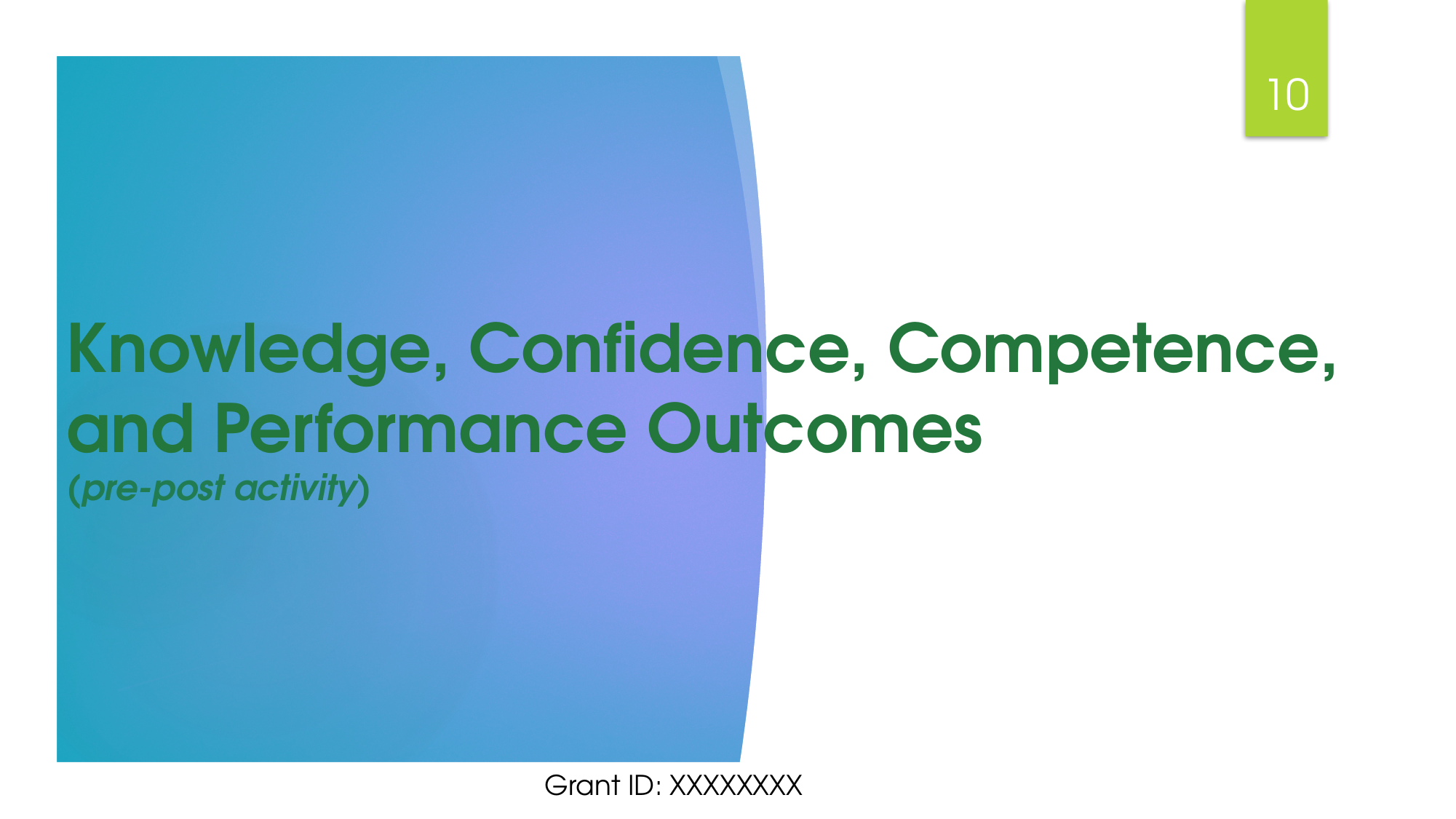

10
# Knowledge, Confidence, Competence, and Performance Outcomes (pre-post activity)
Grant ID: XXXXXXXX